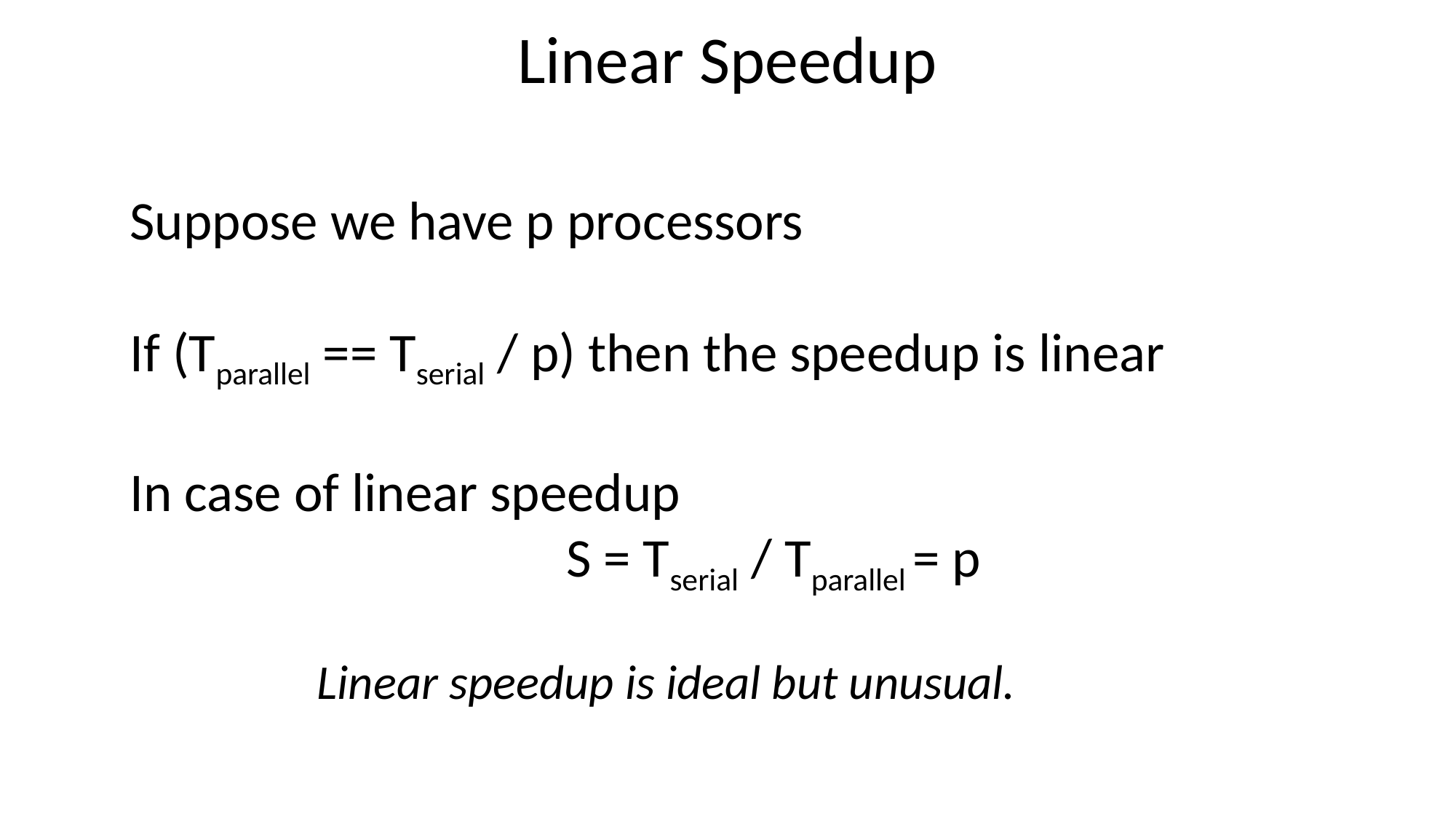

# Linear Speedup
Suppose we have p processors

If (Tparallel == Tserial / p) then the speedup is linear

In case of linear speedup
				S = Tserial / Tparallel = p
Linear speedup is ideal but unusual.